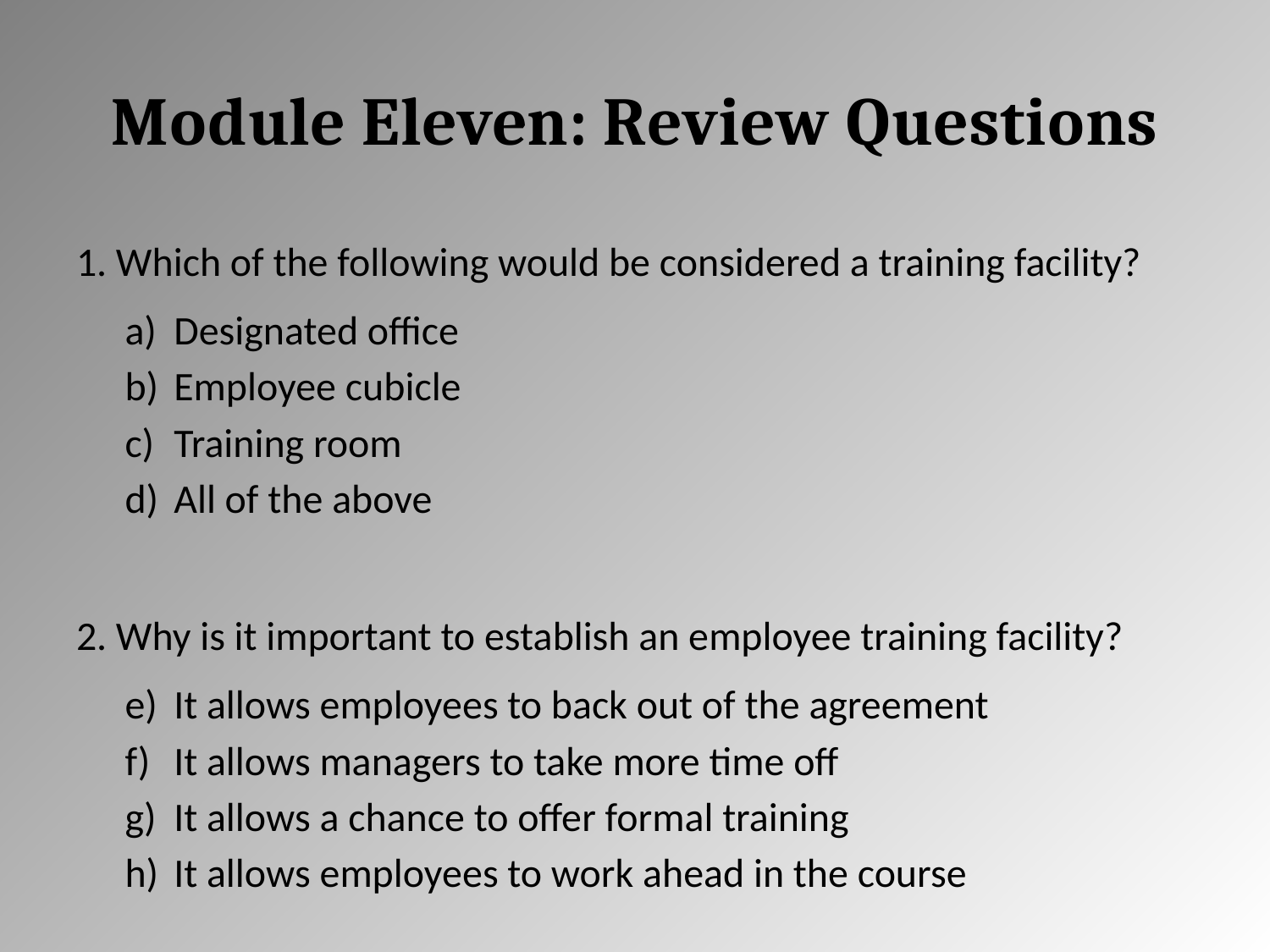

# Module Eleven: Review Questions
1. Which of the following would be considered a training facility?
Designated office
Employee cubicle
Training room
All of the above

2. Why is it important to establish an employee training facility?
It allows employees to back out of the agreement
It allows managers to take more time off
It allows a chance to offer formal training
It allows employees to work ahead in the course